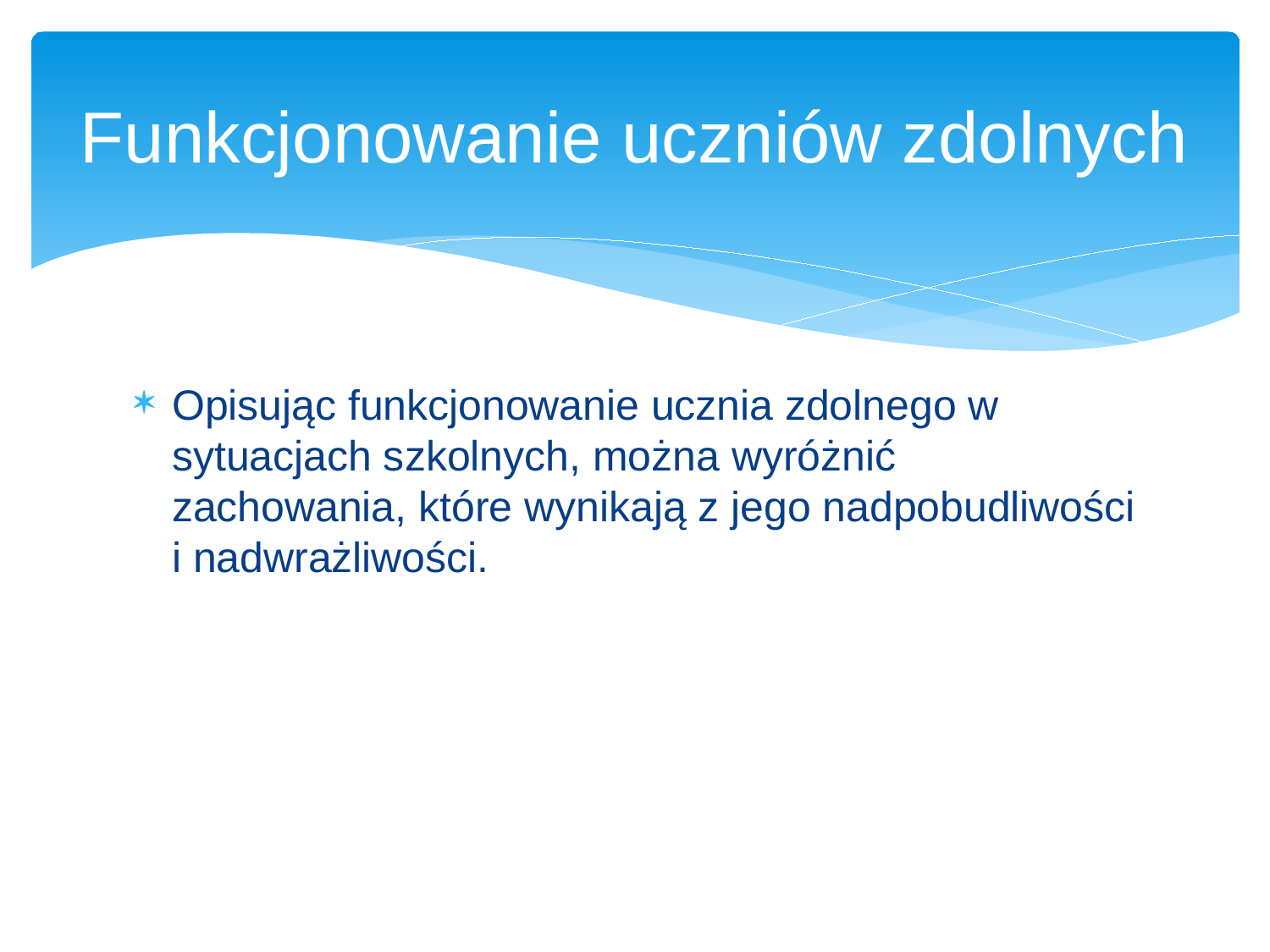

# Funkcjonowanie uczniów zdolnych
Opisując funkcjonowanie ucznia zdolnego w sytuacjach szkolnych, można wyróżnić zachowania, które wynikają z jego nadpobudliwości i nadwrażliwości.